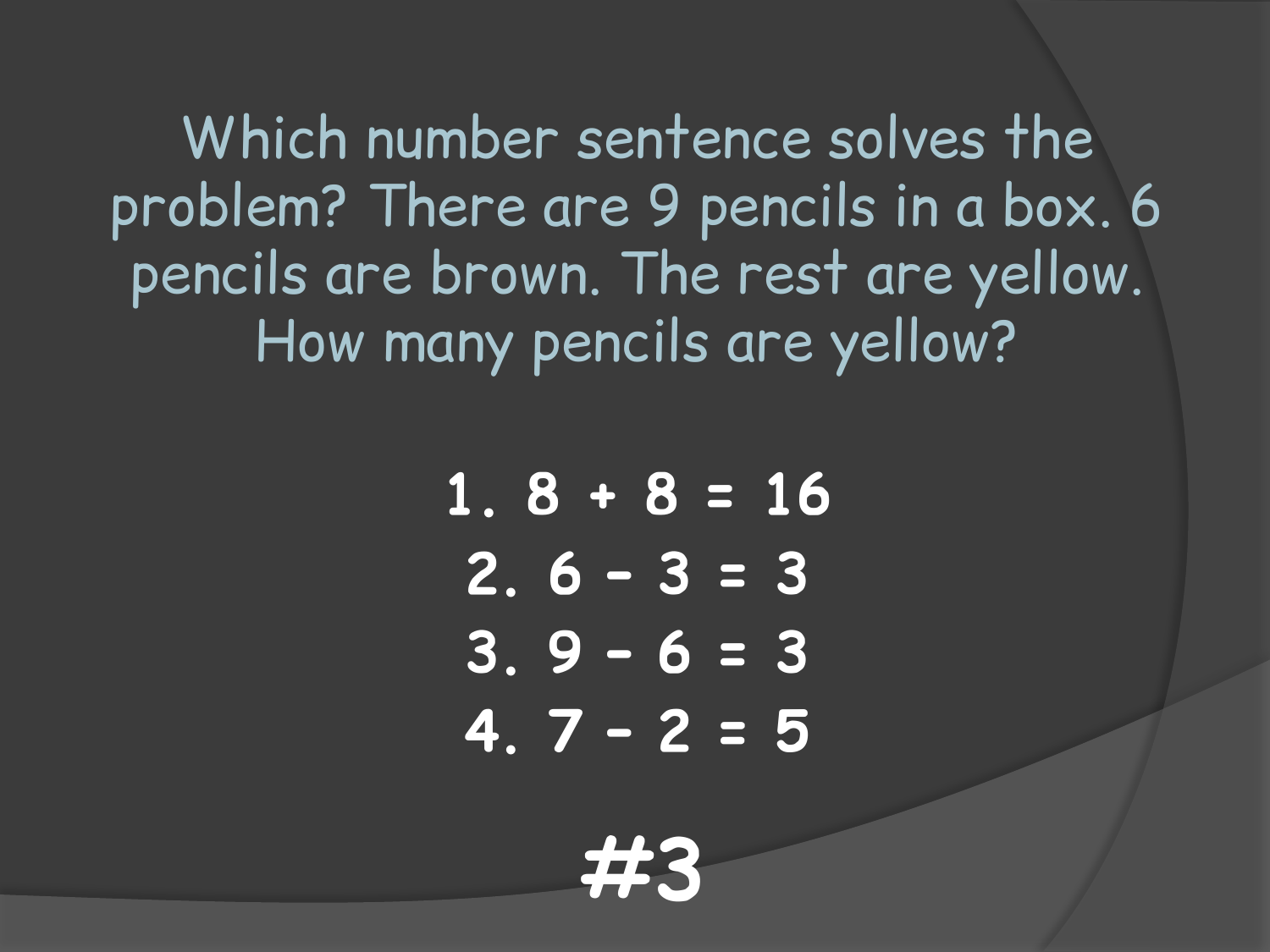

Which number sentence solves the problem? There are 9 pencils in a box. 6 pencils are brown. The rest are yellow. How many pencils are yellow?

1. 8 + 8 = 16
2. 6 – 3 = 3
3. 9 – 6 = 3
4. 7 – 2 = 5

#3